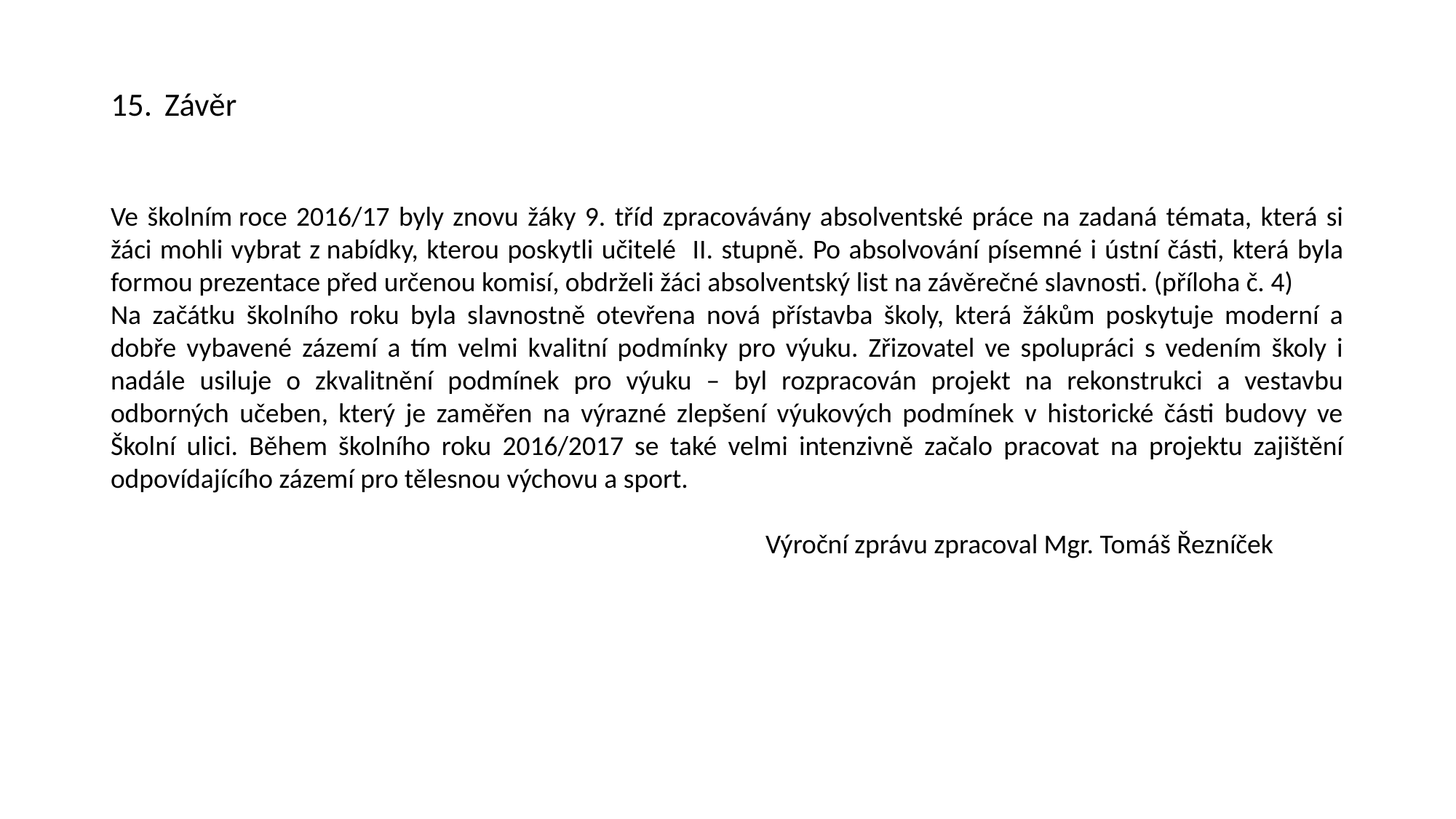

# 15. 	Závěr
Ve školním roce 2016/17 byly znovu žáky 9. tříd zpracovávány absolventské práce na zadaná témata, která si žáci mohli vybrat z nabídky, kterou poskytli učitelé  II. stupně. Po absolvování písemné i ústní části, která byla formou prezentace před určenou komisí, obdrželi žáci absolventský list na závěrečné slavnosti. (příloha č. 4)
Na začátku školního roku byla slavnostně otevřena nová přístavba školy, která žákům poskytuje moderní a dobře vybavené zázemí a tím velmi kvalitní podmínky pro výuku. Zřizovatel ve spolupráci s vedením školy i nadále usiluje o zkvalitnění podmínek pro výuku – byl rozpracován projekt na rekonstrukci a vestavbu odborných učeben, který je zaměřen na výrazné zlepšení výukových podmínek v historické části budovy ve Školní ulici. Během školního roku 2016/2017 se také velmi intenzivně začalo pracovat na projektu zajištění odpovídajícího zázemí pro tělesnou výchovu a sport.

						Výroční zprávu zpracoval Mgr. Tomáš Řezníček